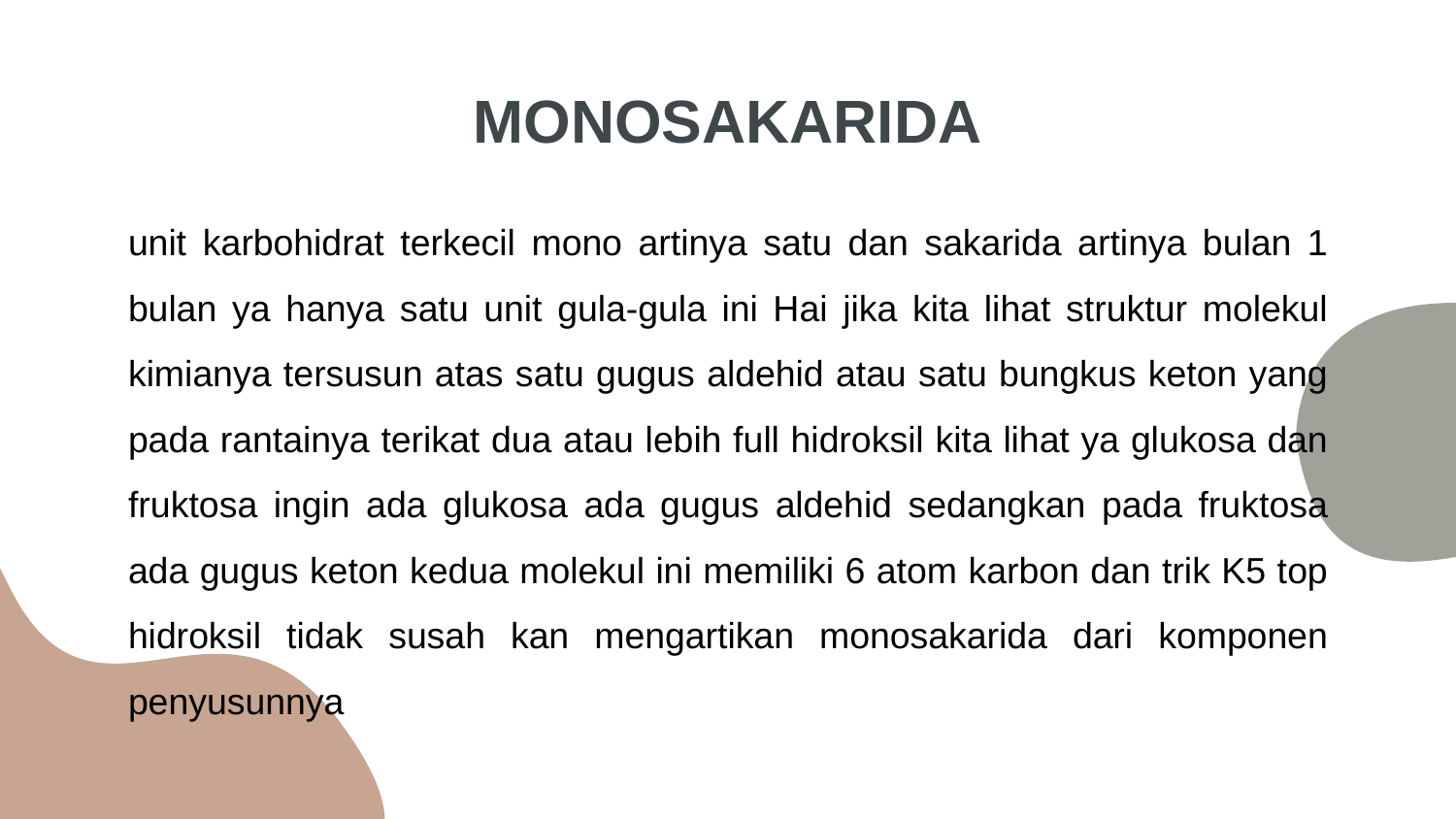

# MONOSAKARIDA
unit karbohidrat terkecil mono artinya satu dan sakarida artinya bulan 1 bulan ya hanya satu unit gula-gula ini Hai jika kita lihat struktur molekul kimianya tersusun atas satu gugus aldehid atau satu bungkus keton yang pada rantainya terikat dua atau lebih full hidroksil kita lihat ya glukosa dan fruktosa ingin ada glukosa ada gugus aldehid sedangkan pada fruktosa ada gugus keton kedua molekul ini memiliki 6 atom karbon dan trik K5 top hidroksil tidak susah kan mengartikan monosakarida dari komponen penyusunnya